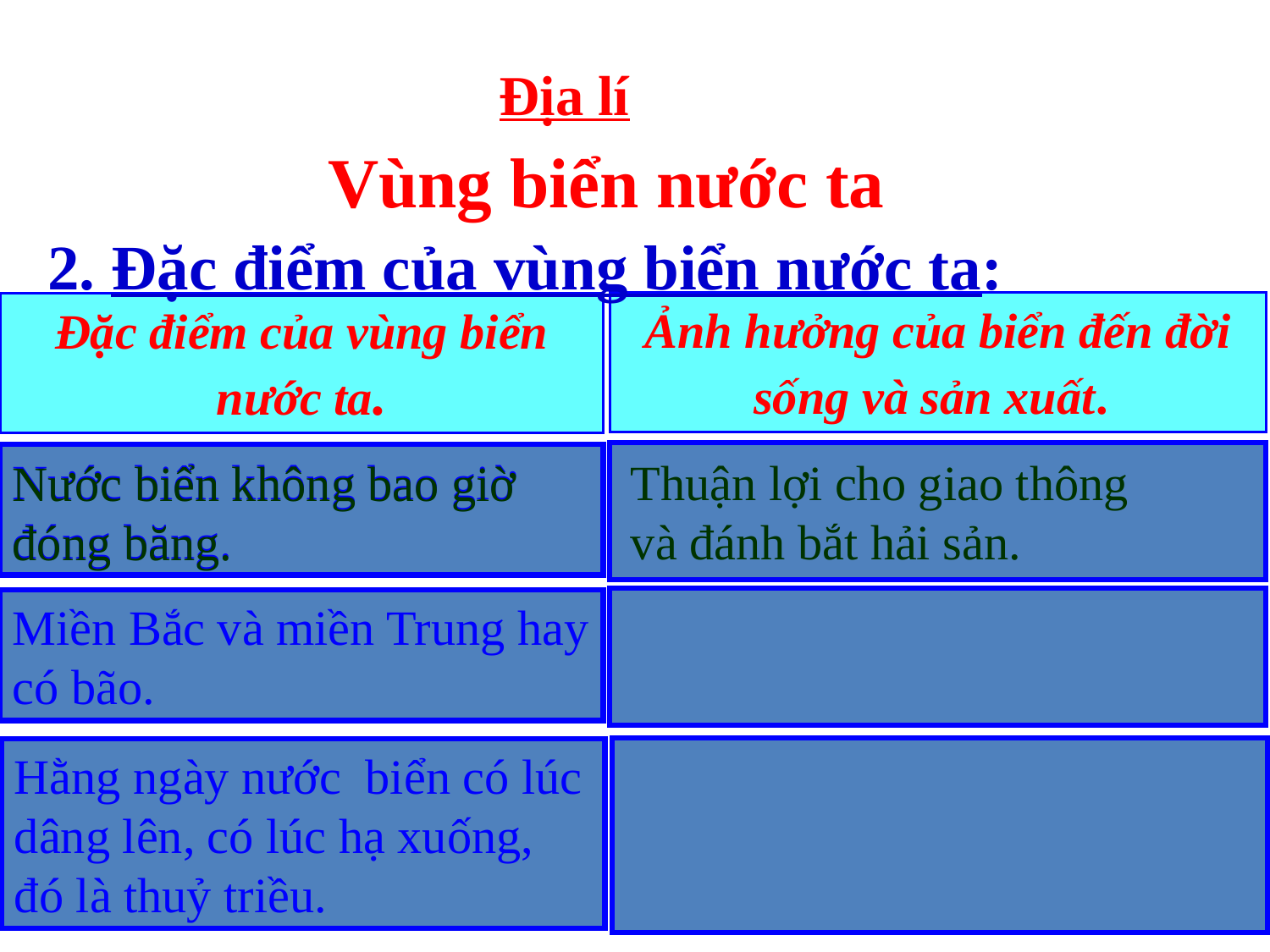

Địa lí
Vùng biển nước ta
2. Đặc điểm của vùng biển nước ta:
Ảnh hưởng của biển đến đời sống và sản xuất.
Đặc điểm của vùng biển nước ta.

Nước biển không bao giờ đóng băng.
Thuận lợi cho giao thông và đánh bắt hải sản.
Nước biển không bao giờ đóng băng.

Miền Bắc và miền Trung hay có bão.

Hằng ngày nước  biển có lúc dâng lên, có lúc hạ xuống, đó là thuỷ triều.